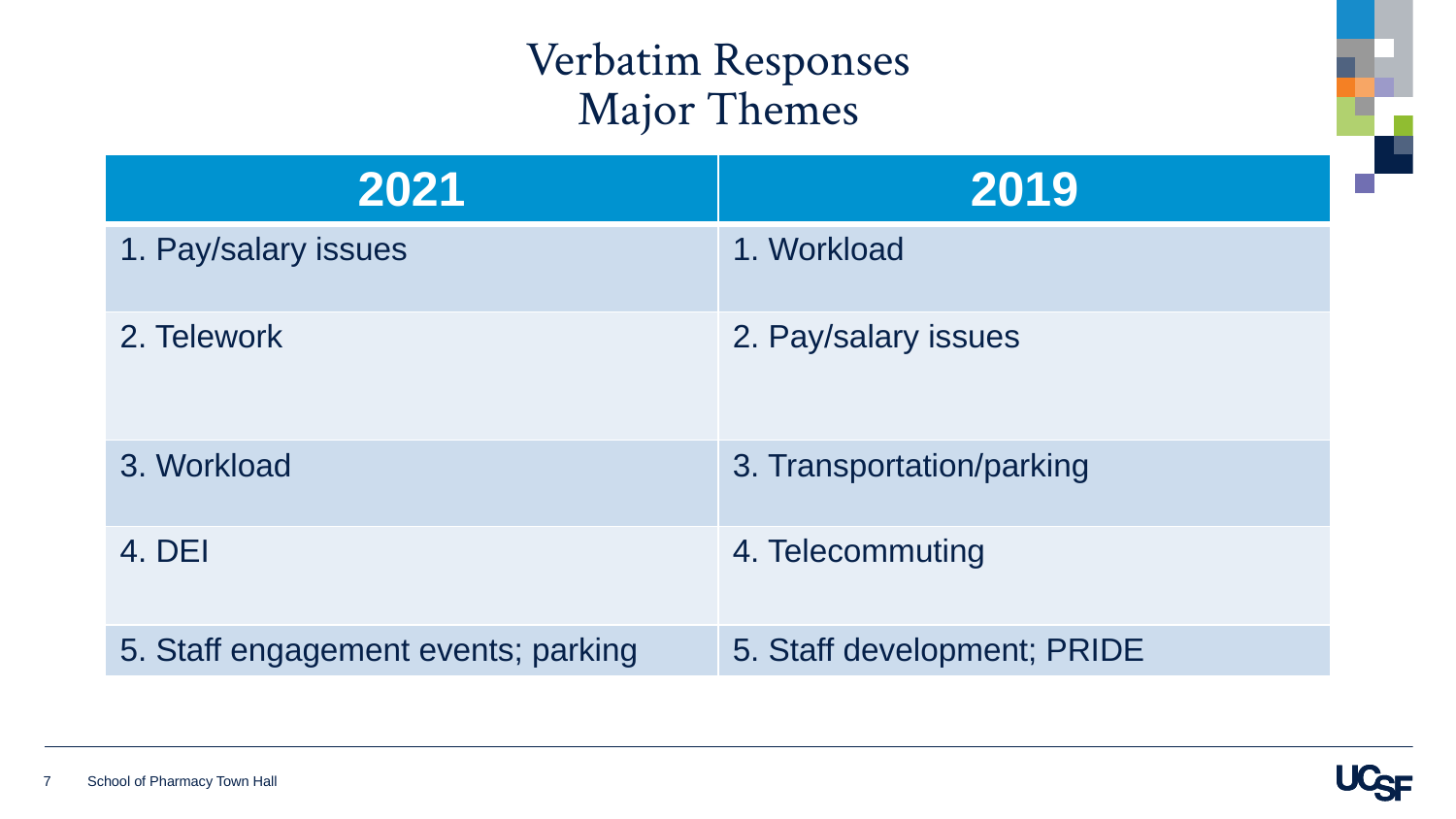

# Verbatim Responses Major Themes
| 2021 | 2019 |
| --- | --- |
| 1. Pay/salary issues | 1. Workload |
| 2. Telework | 2. Pay/salary issues |
| 3. Workload | 3. Transportation/parking |
| 4. DEI | 4. Telecommuting |
| 5. Staff engagement events; parking | 5. Staff development; PRIDE |
7
School of Pharmacy Town Hall